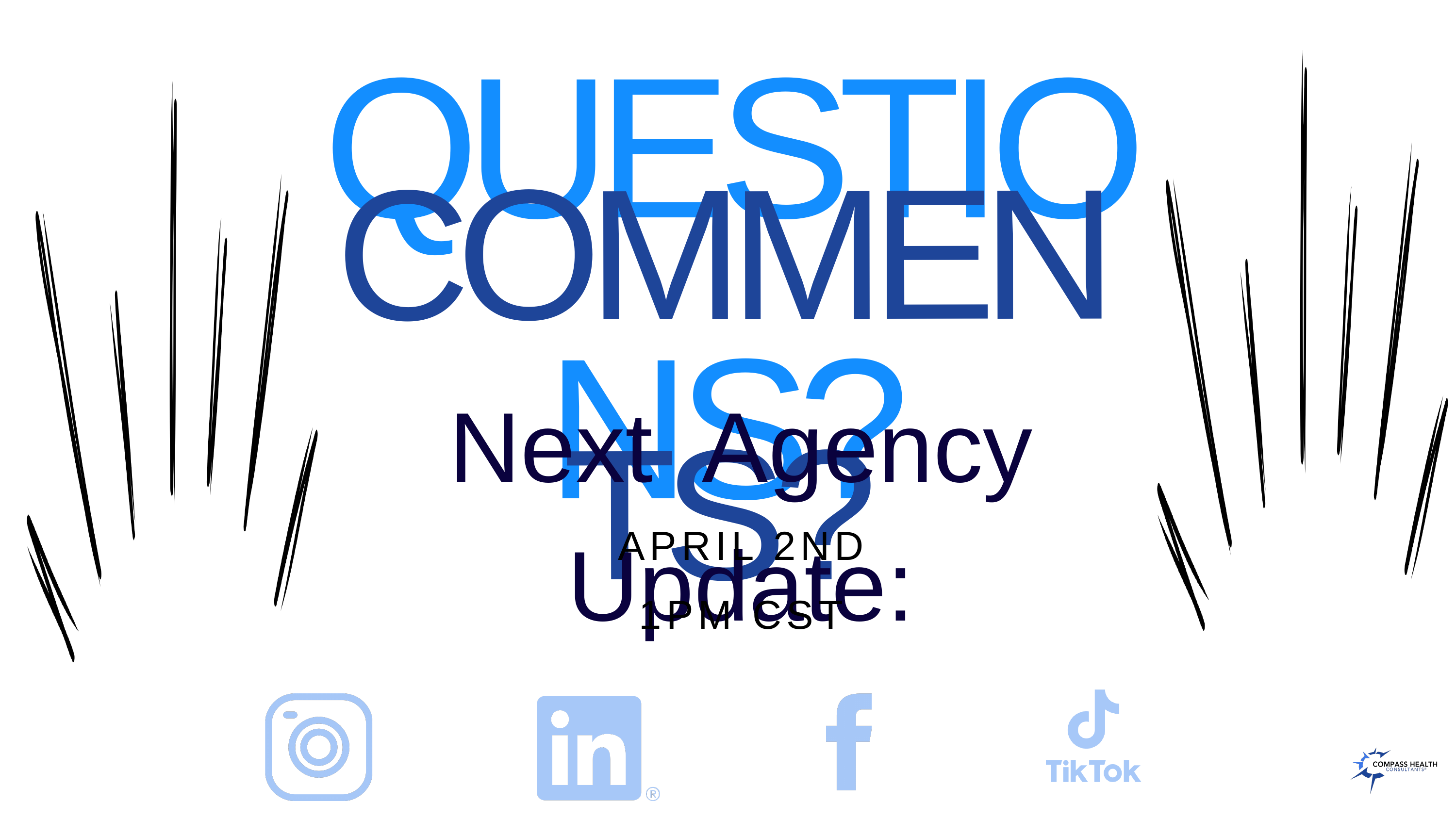

QUESTIONS?
COMMENTS?

Next  Agency Update:
APRIL 2ND
1PM CST